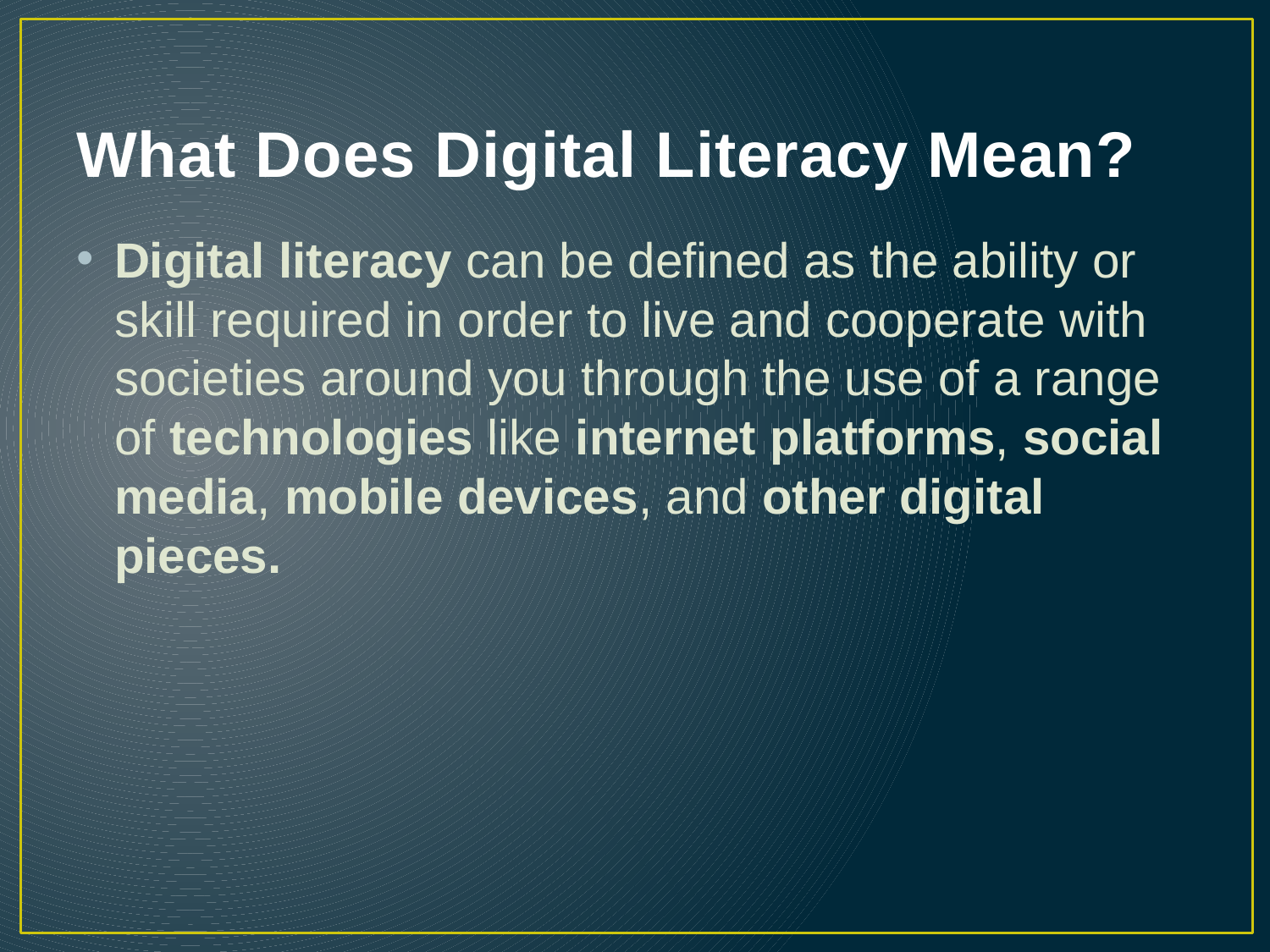

# What Does Digital Literacy Mean?
Digital literacy can be defined as the ability or skill required in order to live and cooperate with societies around you through the use of a range of technologies like internet platforms, social media, mobile devices, and other digital pieces.